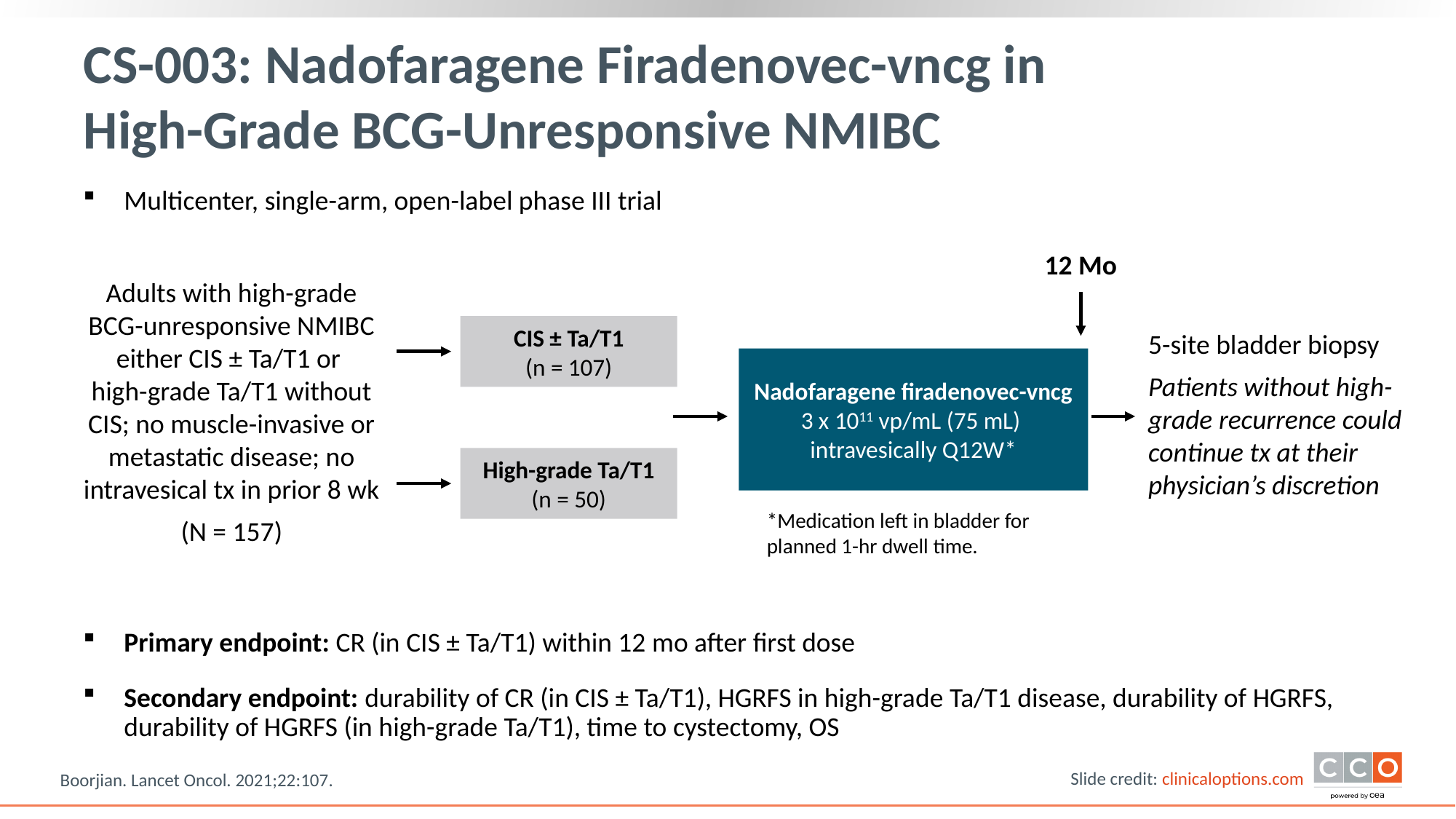

# CS-003: Nadofaragene Firadenovec-vncg in High-Grade BCG-Unresponsive NMIBC
Multicenter, single-arm, open-label phase III trial

Primary endpoint: CR (in CIS ± Ta/T1) within 12 mo after first dose
Secondary endpoint: durability of CR (in CIS ± Ta/T1), HGRFS in high-grade Ta/T1 disease, durability of HGRFS, durability of HGRFS (in high-grade Ta/T1), time to cystectomy, OS

12 Mo
Adults with high-grade BCG-unresponsive NMIBC either CIS ± Ta/T1 or
high-grade Ta/T1 without CIS; no muscle-invasive or metastatic disease; no intravesical tx in prior 8 wk
(N = 157)
CIS ± Ta/T1
(n = 107)
5-site bladder biopsy
Patients without high-grade recurrence could continue tx at their physician’s discretion
Nadofaragene firadenovec-vncg
3 x 1011 vp/mL (75 mL)
intravesically Q12W*
High-grade Ta/T1
(n = 50)
*Medication left in bladder for planned 1-hr dwell time.
Boorjian. Lancet Oncol. 2021;22:107.